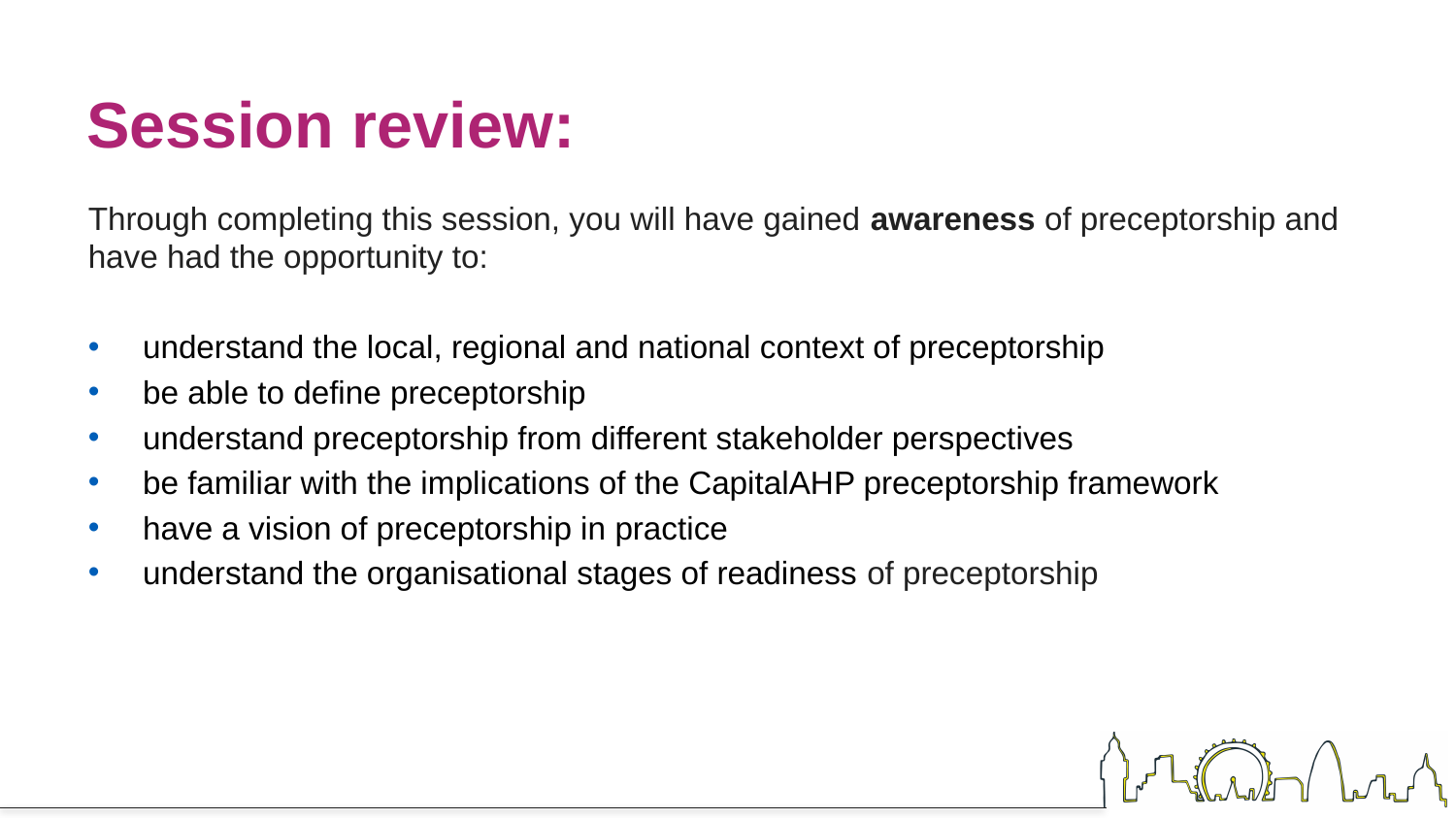

# Session review:
Through completing this session, you will have gained awareness of preceptorship and have had the opportunity to:

understand the local, regional and national context of preceptorship
be able to define preceptorship
understand preceptorship from different stakeholder perspectives
be familiar with the implications of the CapitalAHP preceptorship framework
have a vision of preceptorship in practice
understand the organisational stages of readiness of preceptorship